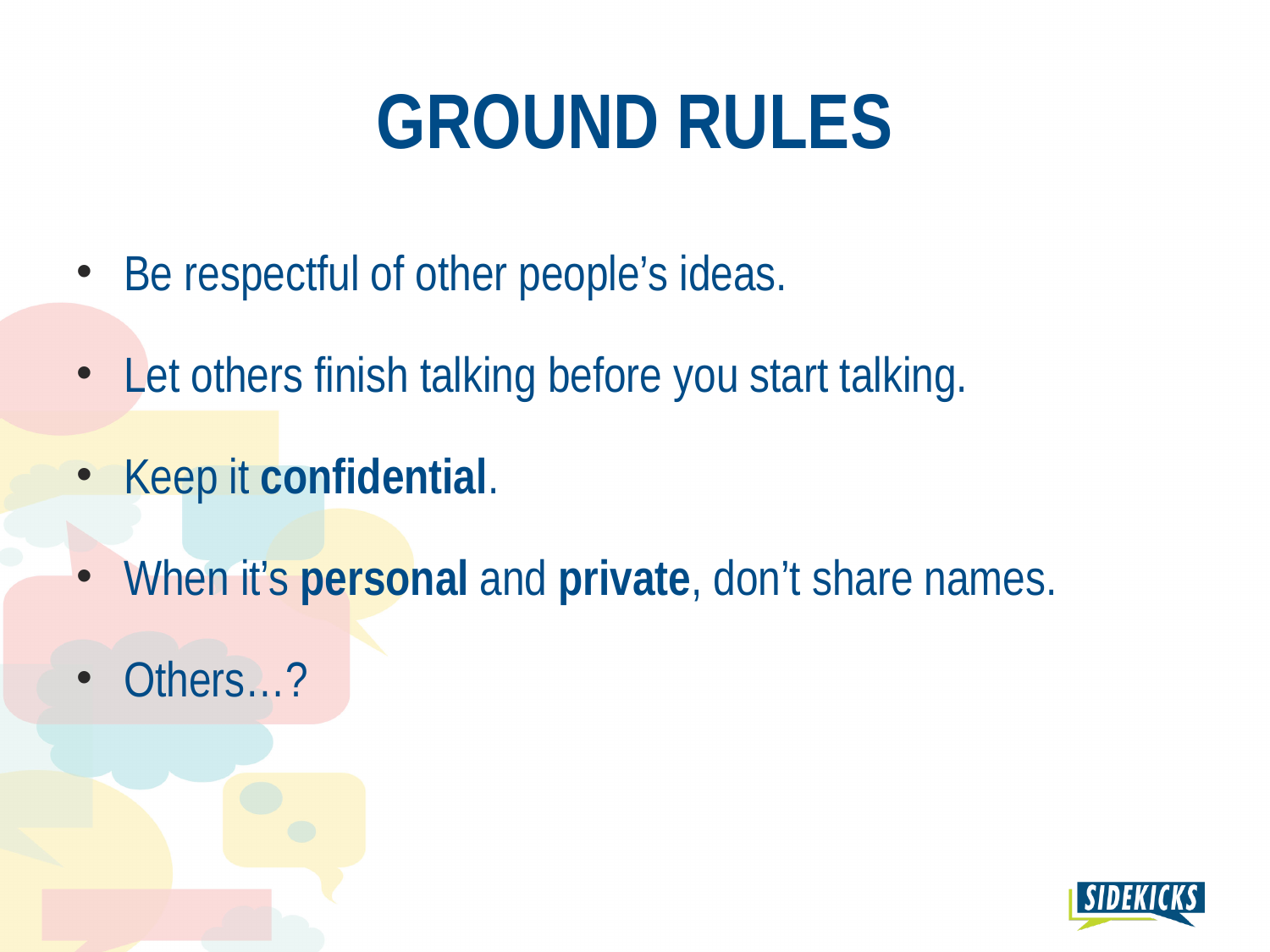

# GROUND RULES
Be respectful of other people’s ideas.
Let others finish talking before you start talking.
Keep it confidential.
When it’s personal and private, don’t share names.
Others…?